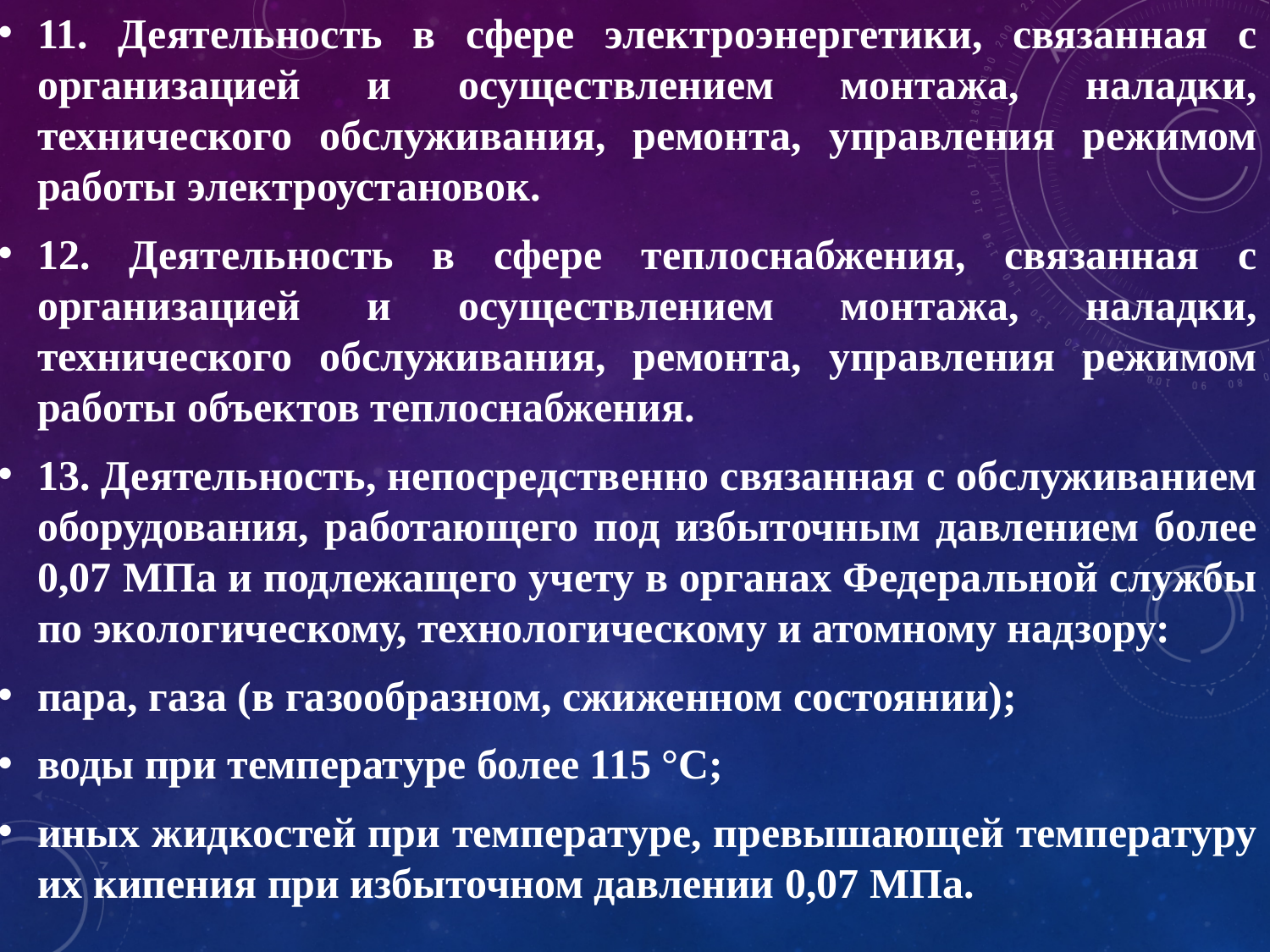

11. Деятельность в сфере электроэнергетики, связанная с организацией и осуществлением монтажа, наладки, технического обслуживания, ремонта, управления режимом работы электроустановок.
12. Деятельность в сфере теплоснабжения, связанная с организацией и осуществлением монтажа, наладки, технического обслуживания, ремонта, управления режимом работы объектов теплоснабжения.
13. Деятельность, непосредственно связанная с обслуживанием оборудования, работающего под избыточным давлением более 0,07 МПа и подлежащего учету в органах Федеральной службы по экологическому, технологическому и атомному надзору:
пара, газа (в газообразном, сжиженном состоянии);
воды при температуре более 115 °C;
иных жидкостей при температуре, превышающей температуру их кипения при избыточном давлении 0,07 МПа.